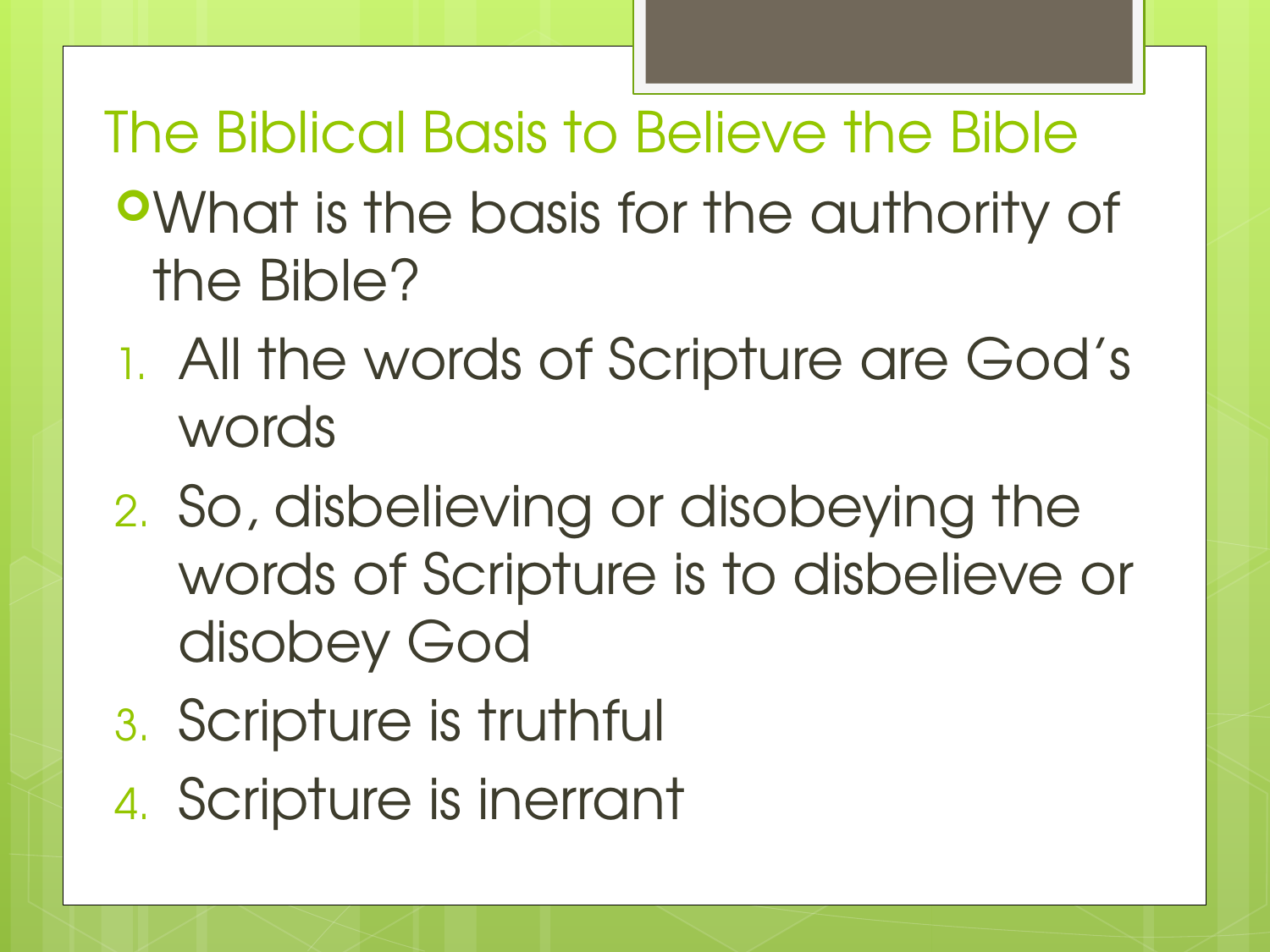

# The Biblical Basis to Believe the Bible
What is the basis for the authority of the Bible?
All the words of Scripture are God’s words
So, disbelieving or disobeying the words of Scripture is to disbelieve or disobey God
Scripture is truthful
Scripture is inerrant